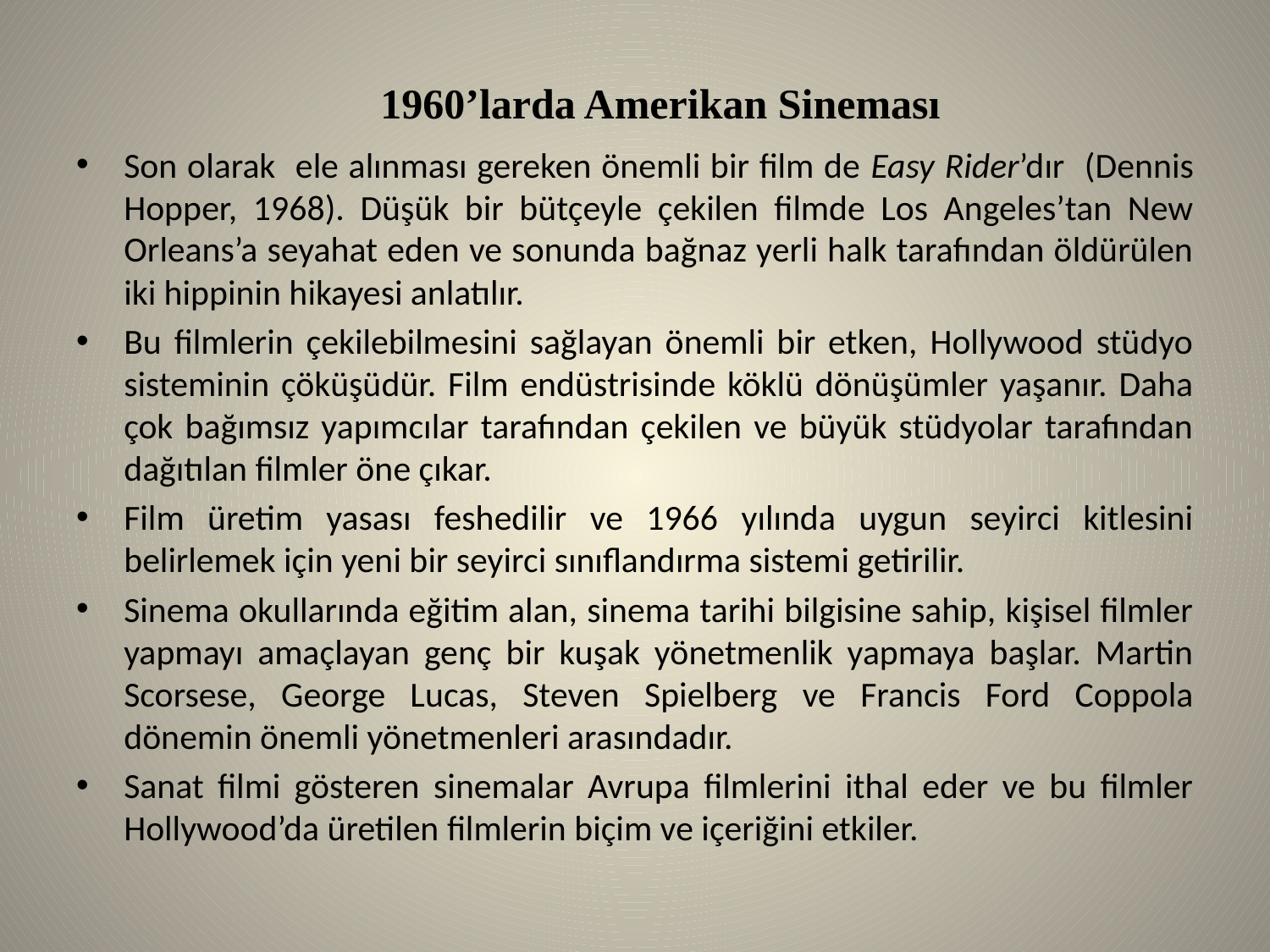

# 1960’larda Amerikan Sineması
Son olarak  ele alınması gereken önemli bir film de Easy Rider’dır  (Dennis Hopper, 1968). Düşük bir bütçeyle çekilen filmde Los Angeles’tan New Orleans’a seyahat eden ve sonunda bağnaz yerli halk tarafından öldürülen iki hippinin hikayesi anlatılır.
Bu filmlerin çekilebilmesini sağlayan önemli bir etken, Hollywood stüdyo sisteminin çöküşüdür. Film endüstrisinde köklü dönüşümler yaşanır. Daha çok bağımsız yapımcılar tarafından çekilen ve büyük stüdyolar tarafından dağıtılan filmler öne çıkar.
Film üretim yasası feshedilir ve 1966 yılında uygun seyirci kitlesini belirlemek için yeni bir seyirci sınıflandırma sistemi getirilir.
Sinema okullarında eğitim alan, sinema tarihi bilgisine sahip, kişisel filmler yapmayı amaçlayan genç bir kuşak yönetmenlik yapmaya başlar. Martin Scorsese, George Lucas, Steven Spielberg ve Francis Ford Coppola dönemin önemli yönetmenleri arasındadır.
Sanat filmi gösteren sinemalar Avrupa filmlerini ithal eder ve bu filmler Hollywood’da üretilen filmlerin biçim ve içeriğini etkiler.